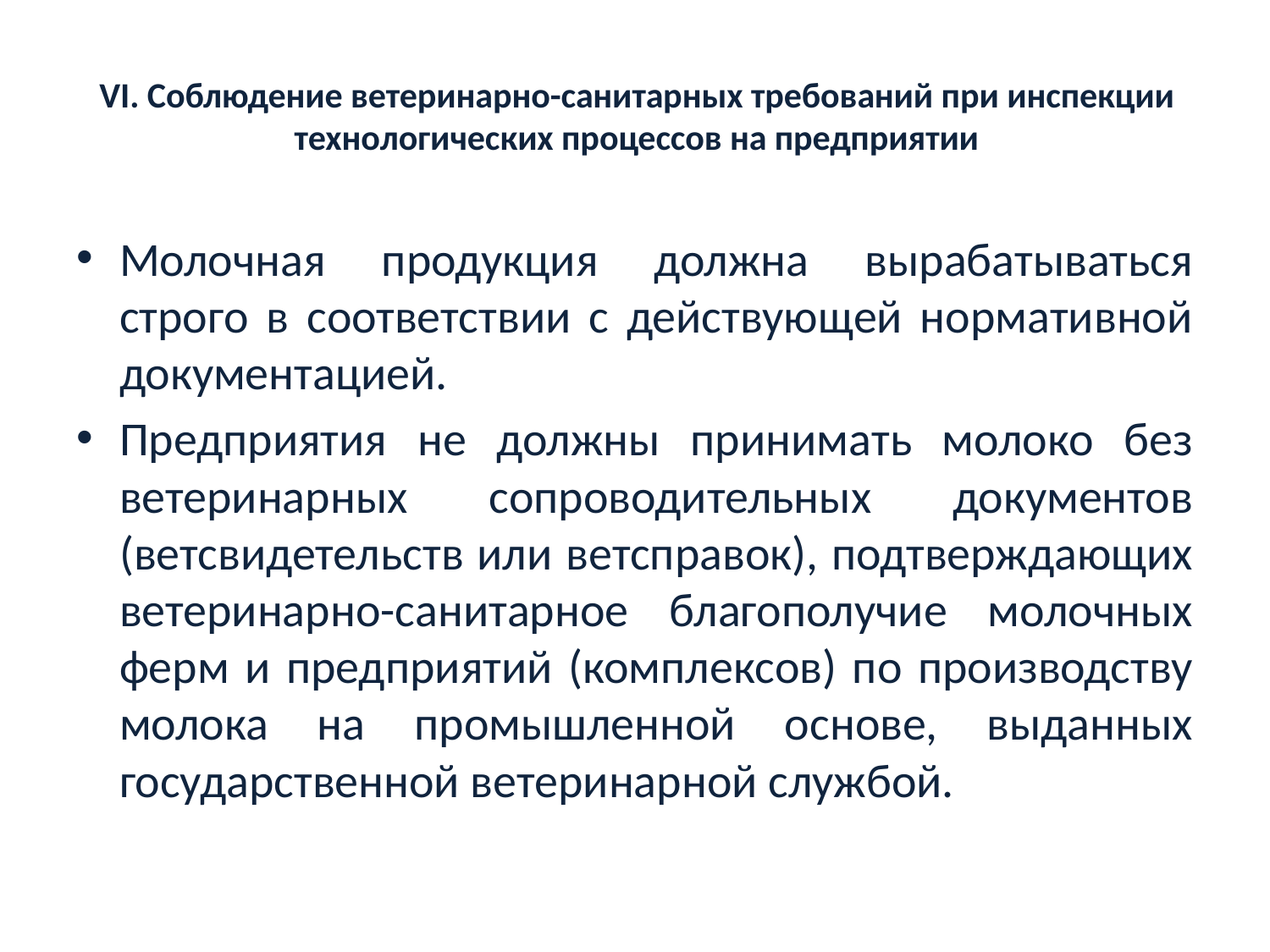

# VI. Соблюдение ветеринарно-санитарных требований при инспекции технологических процессов на предприятии
Молочная продукция должна вырабатываться строго в соответствии с действующей нормативной документацией.
Предприятия не должны принимать молоко без ветеринарных сопроводительных документов (ветсвидетельств или ветсправок), подтверждающих ветеринарно-санитарное благополучие молочных ферм и предприятий (комплексов) по производству молока на промышленной основе, выданных государственной ветеринарной службой.